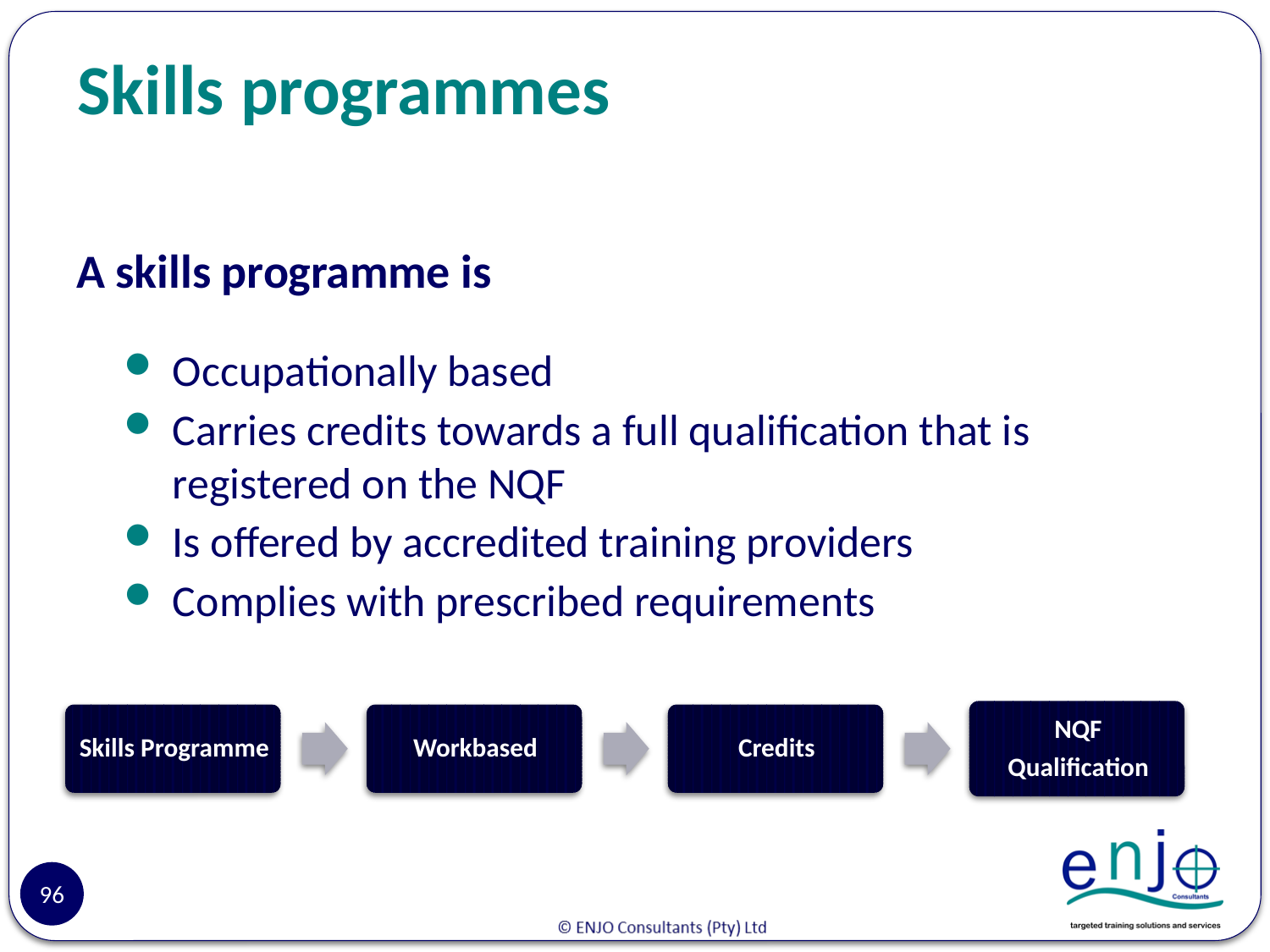

# Skills programmes

A skills programme is

Occupationally based
Carries credits towards a full qualification that is registered on the NQF
Is offered by accredited training providers
Complies with prescribed requirements

Skills Programme

Workbased

Credits

NQF
Qualification
96